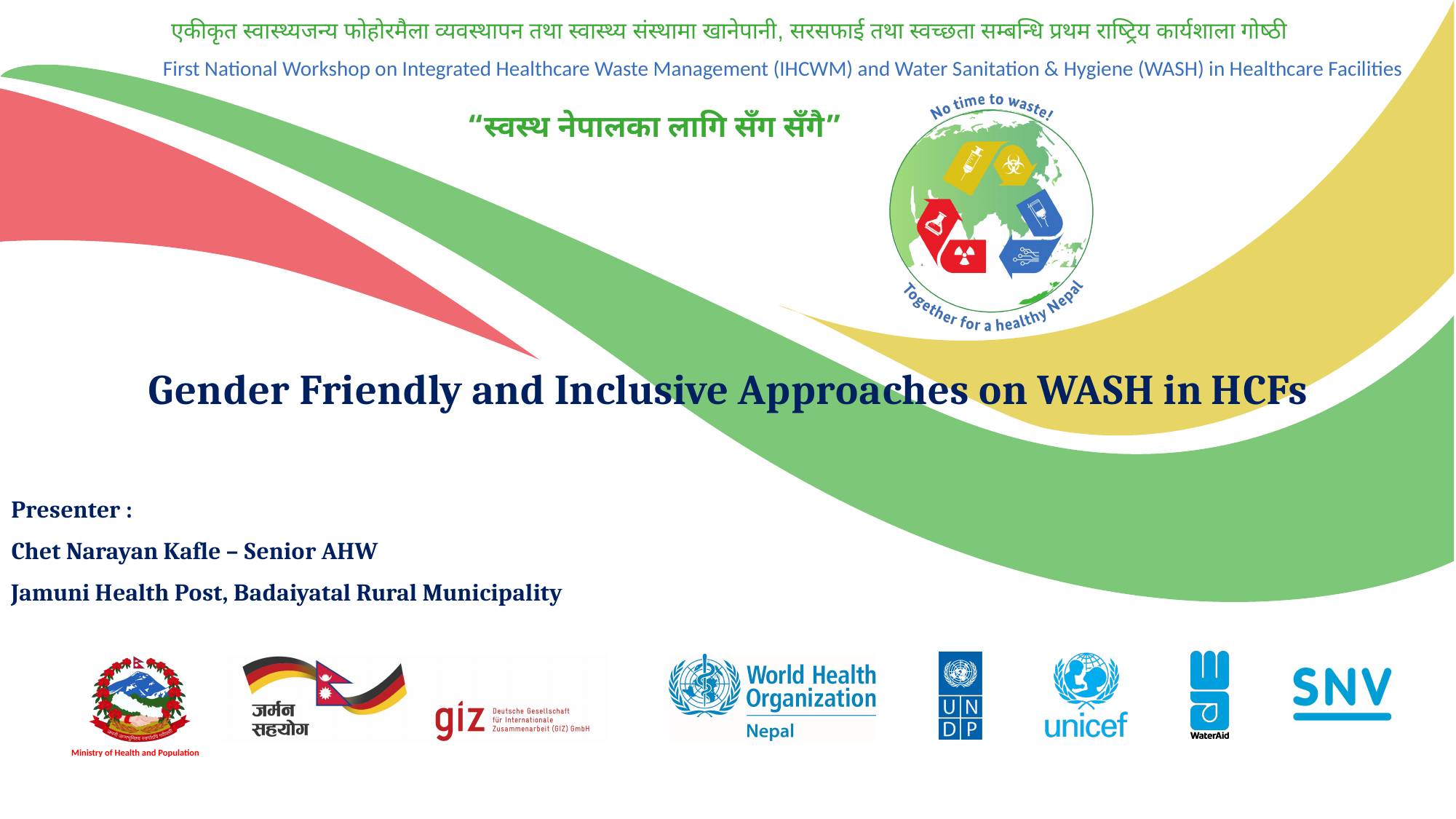

# Gender Friendly and Inclusive Approaches on WASH in HCFs
Presenter :
Chet Narayan Kafle – Senior AHW
Jamuni Health Post, Badaiyatal Rural Municipality